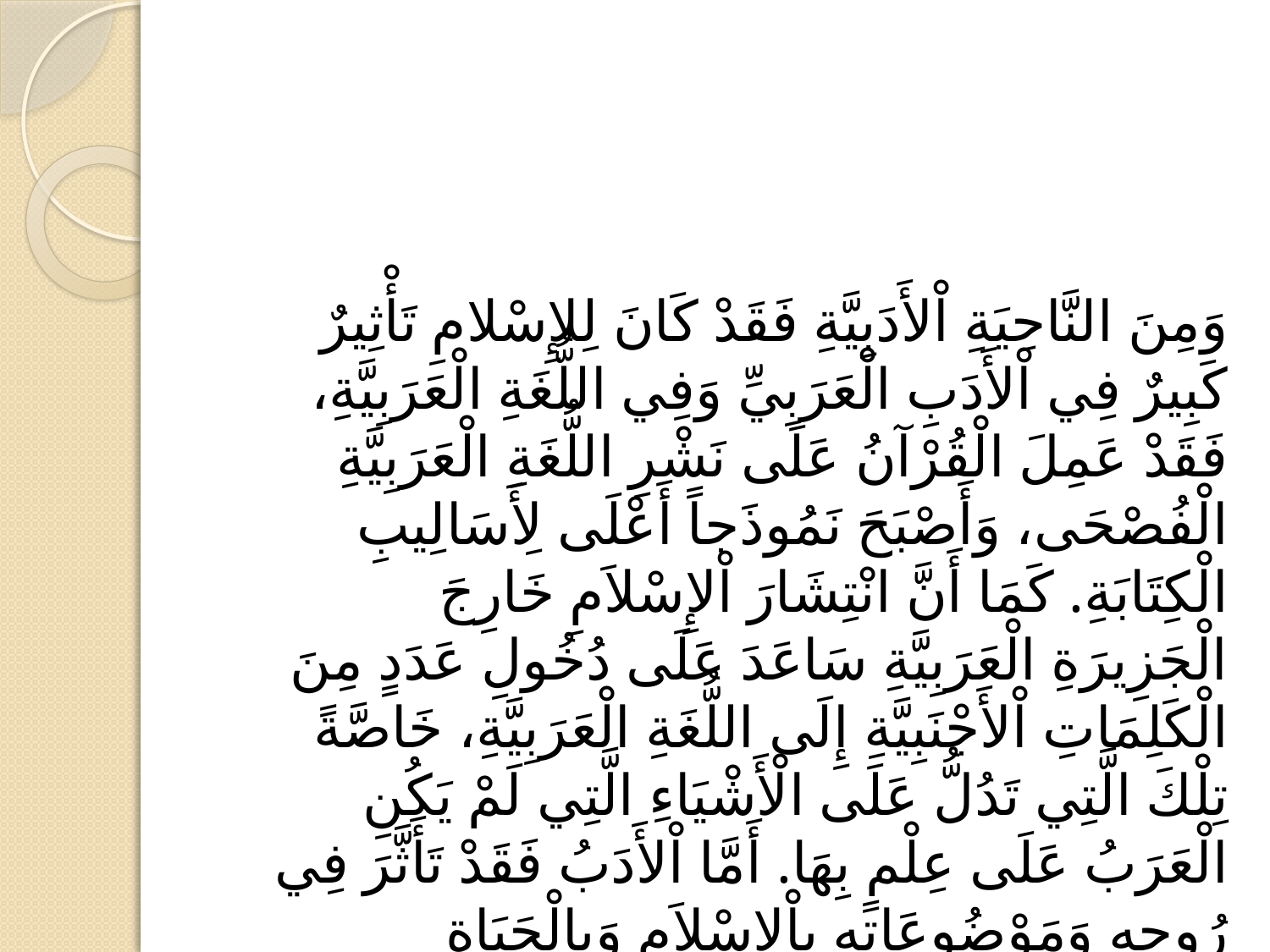

#

وَمِنَ النَّاحِيَةِ اْلأَدَبِيَّةِ فَقَدْ كَانَ لِلإِسْلامِ تَأْثِيرٌ كَبِيرٌ فِي اْلأَدَبِ الْعَرَبِيِّ وَفِي اللُّغَةِ الْعَرَبِيَّةِ، فَقَدْ عَمِلَ الْقُرْآنُ عَلَى نَشْرِ اللُّغَةِ الْعَرَبِيَّةِ الْفُصْحَى، وَأَصْبَحَ نَمُوذَجاً أَعْلَى لِأَسَالِيبِ الْكِتَابَةِ. كَمَا أَنَّ انْتِشَارَ اْلإِسْلاَمِ خَارِجَ الْجَزِيرَةِ الْعَرَبِيَّةِ سَاعَدَ عَلَى دُخُولِ عَدَدٍ مِنَ الْكَلِمَاتِ اْلأَجْنَبِيَّةِ إِلَى اللُّغَةِ الْعَرَبِيَّةِ، خَاصَّةً تِلْكَ الَّتِي تَدُلُّ عَلَى الْأَشْيَاءِ الَّتِي لَمْ يَكُنِ الْعَرَبُ عَلَى عِلْمٍ بِهَا. أَمَّا اْلأَدَبُ فَقَدْ تَأَثَّرَ فِي رُوحِهِ وَمَوْضُوعَاتِهِ بِاْلإِسْلاَمِ وَبِالْحَيَاةِ الْجَدِيدةِ.